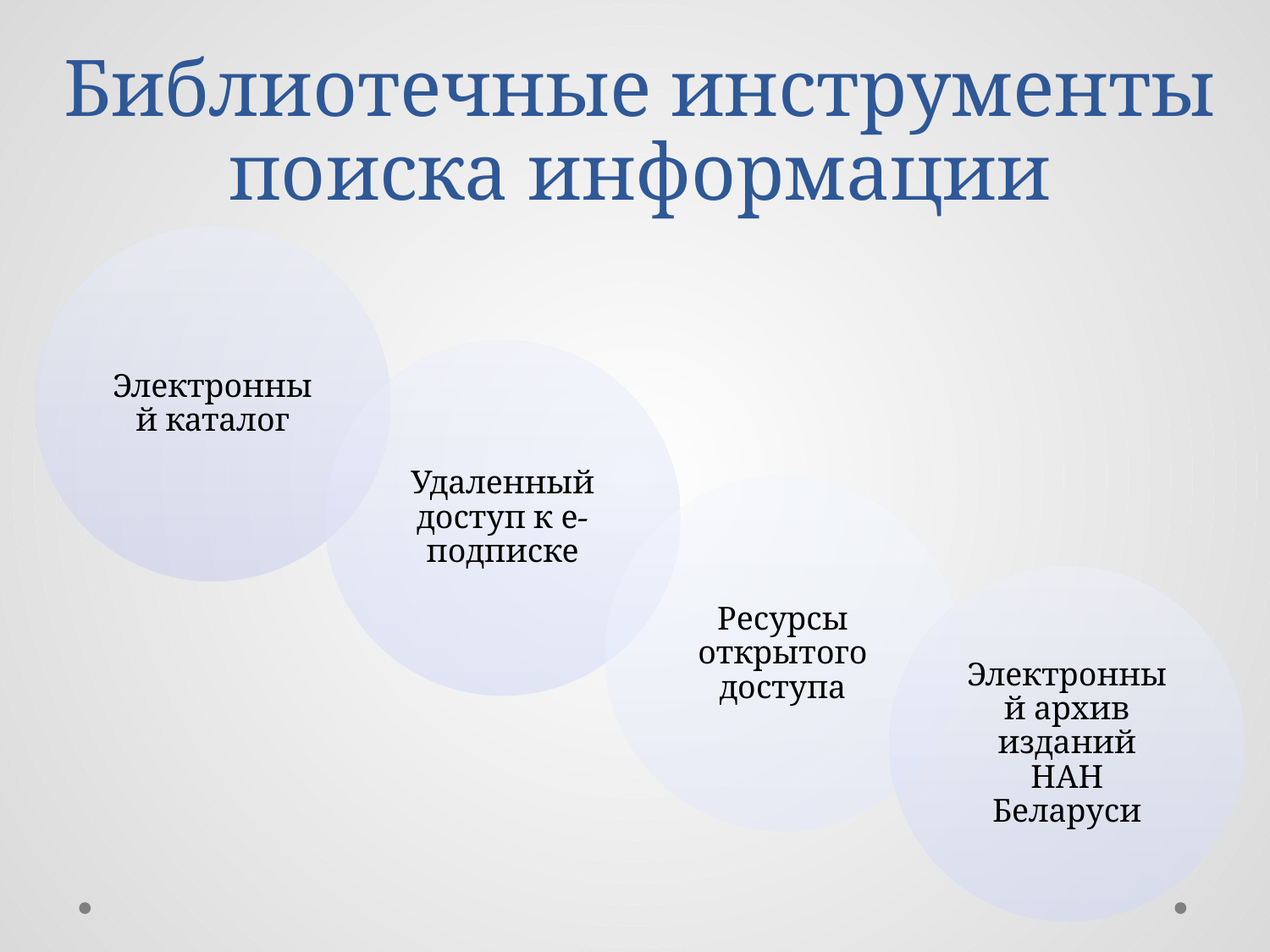

# Библиотечные инструменты поиска информации
Электронный каталог
Удаленный доступ к е-подписке
Ресурсы открытого доступа
Электронный архив изданий НАН Беларуси